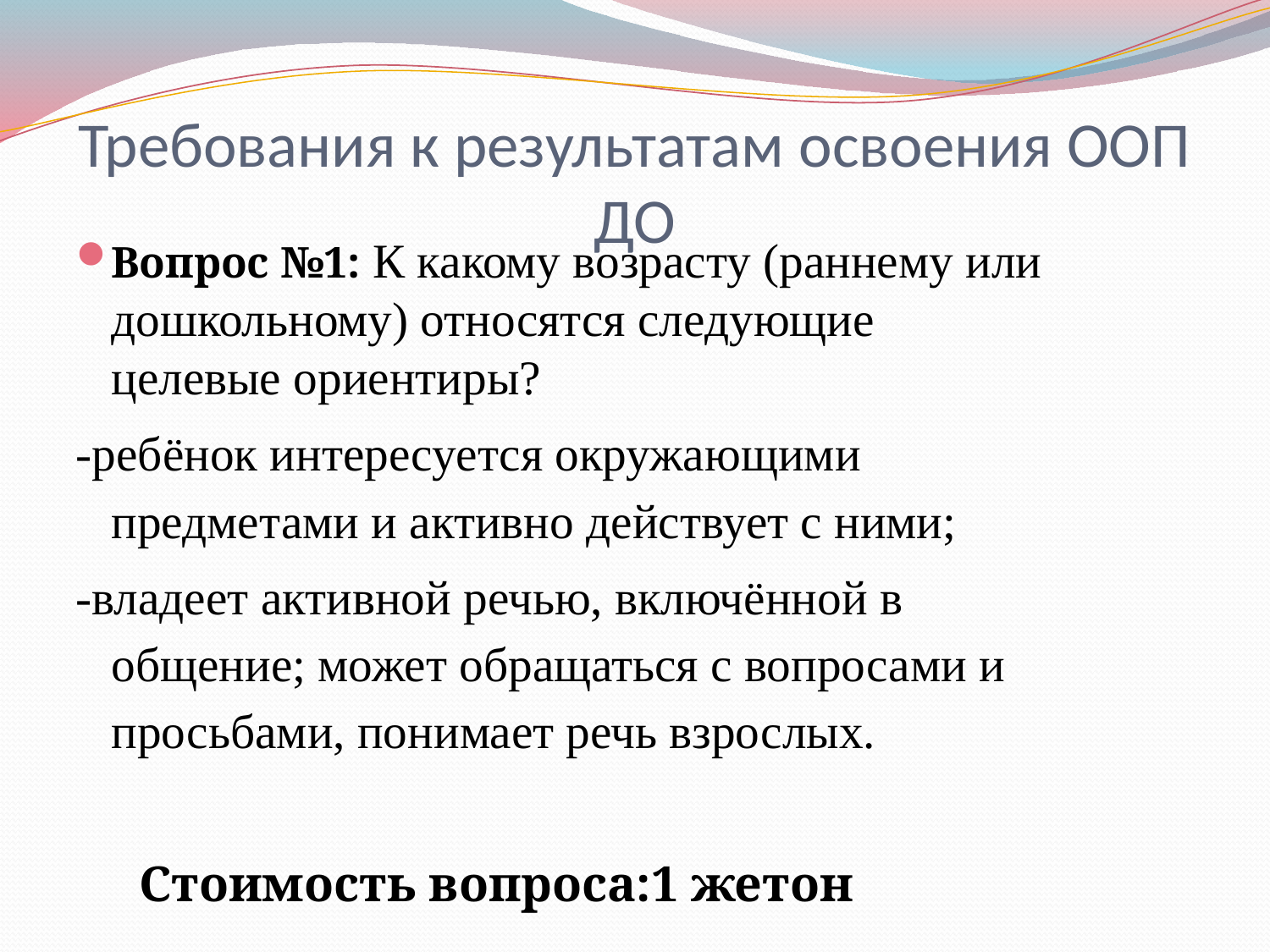

# Требования к результатам освоения ООП ДО
Вопрос №1: К какому возрасту (раннему или дошкольному) относятся следующие целевые ориентиры?
-ребёнок интересуется окружающими предметами и активно действует с ними;
-владеет активной речью, включённой в общение; может обращаться с вопросами и просьбами, понимает речь взрослых.

     Стоимость вопроса:1 жетон